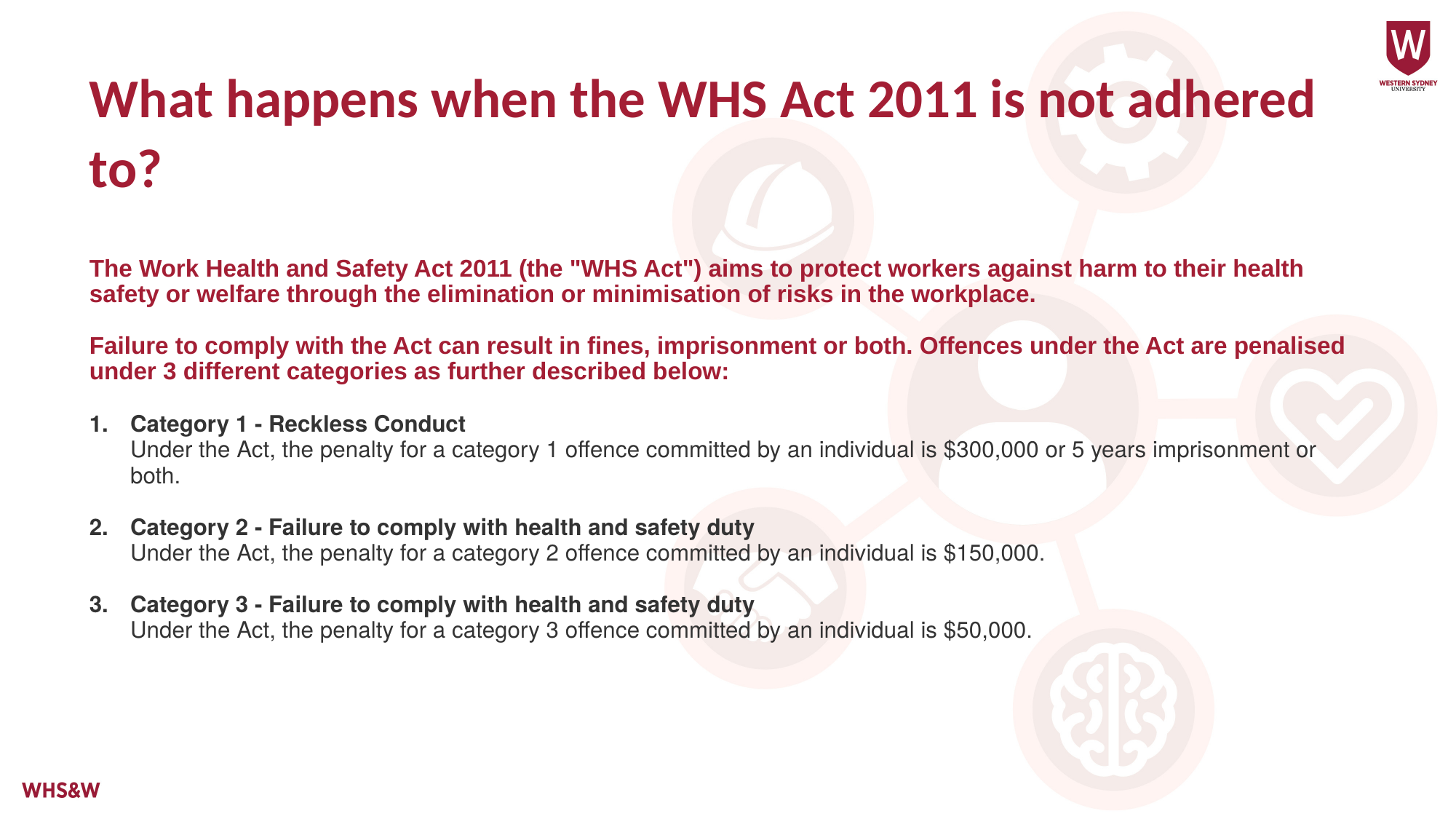

# What happens when the WHS Act 2011 is not adhered to?

The Work Health and Safety Act 2011 (the "WHS Act") aims to protect workers against harm to their health safety or welfare through the elimination or minimisation of risks in the workplace.

Failure to comply with the Act can result in fines, imprisonment or both. Offences under the Act are penalised under 3 different categories as further described below:

Category 1 - Reckless Conduct
Under the Act, the penalty for a category 1 offence committed by an individual is $300,000 or 5 years imprisonment or both.

Category 2 - Failure to comply with health and safety duty
Under the Act, the penalty for a category 2 offence committed by an individual is $150,000.
Category 3 - Failure to comply with health and safety duty
Under the Act, the penalty for a category 3 offence committed by an individual is $50,000.